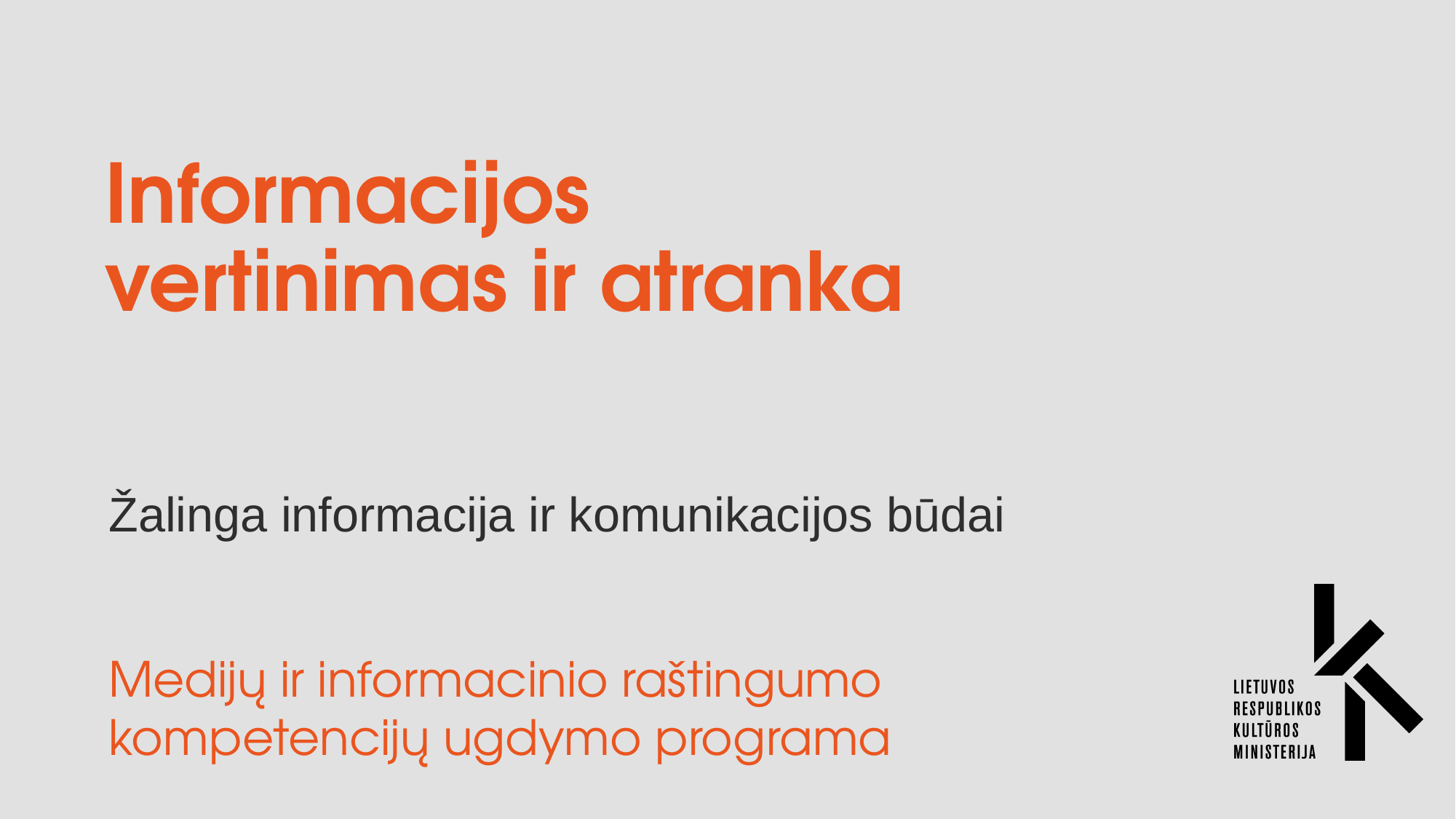

# Informacijos vertinimas ir atranka
Žalinga informacija ir komunikacijos būdai